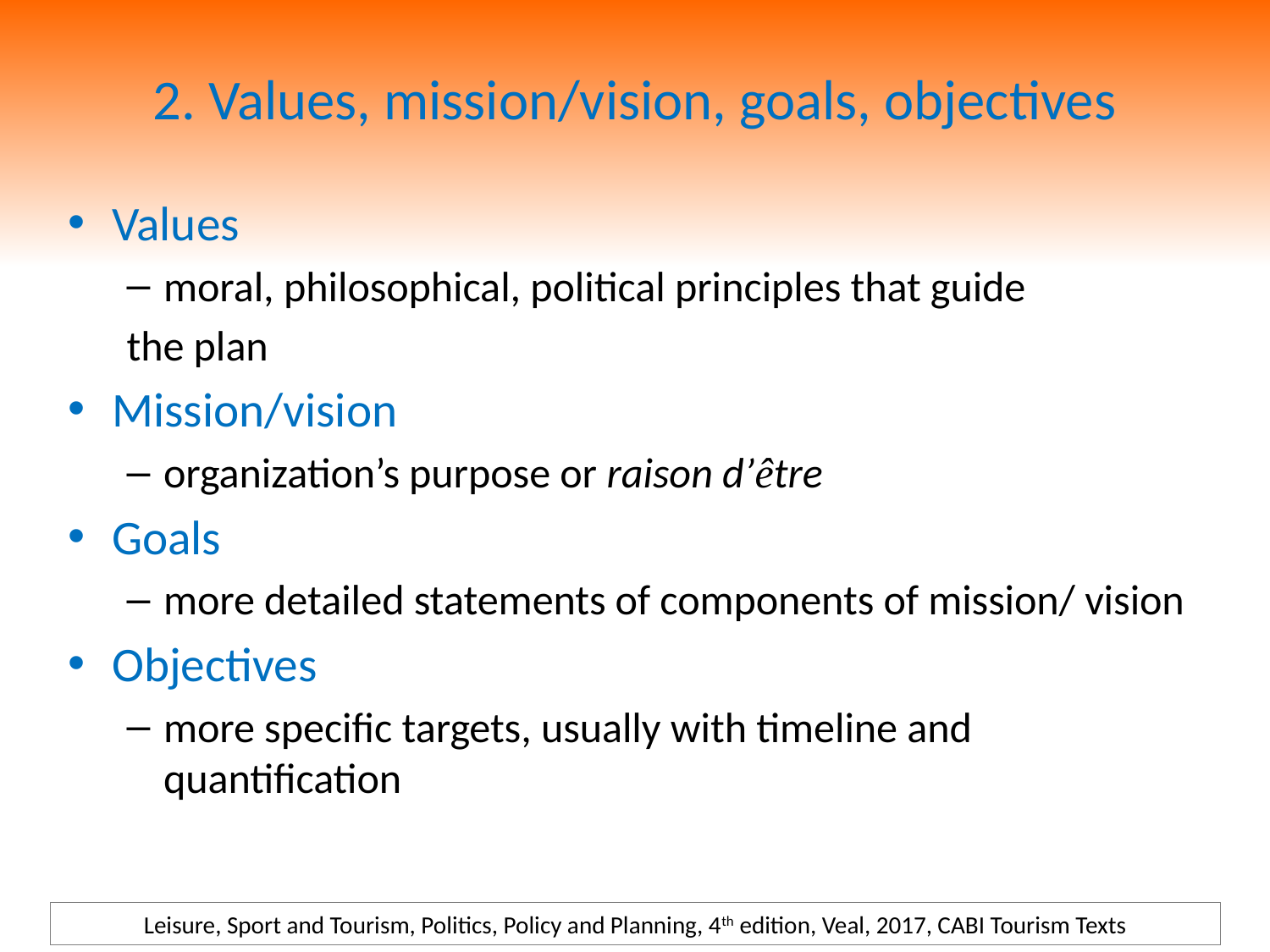

# 2. Values, mission/vision, goals, objectives
Values
moral, philosophical, political principles that guide
the plan
Mission/vision
organization’s purpose or raison d’être
Goals
more detailed statements of components of mission/ vision
Objectives
more specific targets, usually with timeline and quantification
Leisure, Sport and Tourism, Politics, Policy and Planning, 4th edition, Veal, 2017, CABI Tourism Texts